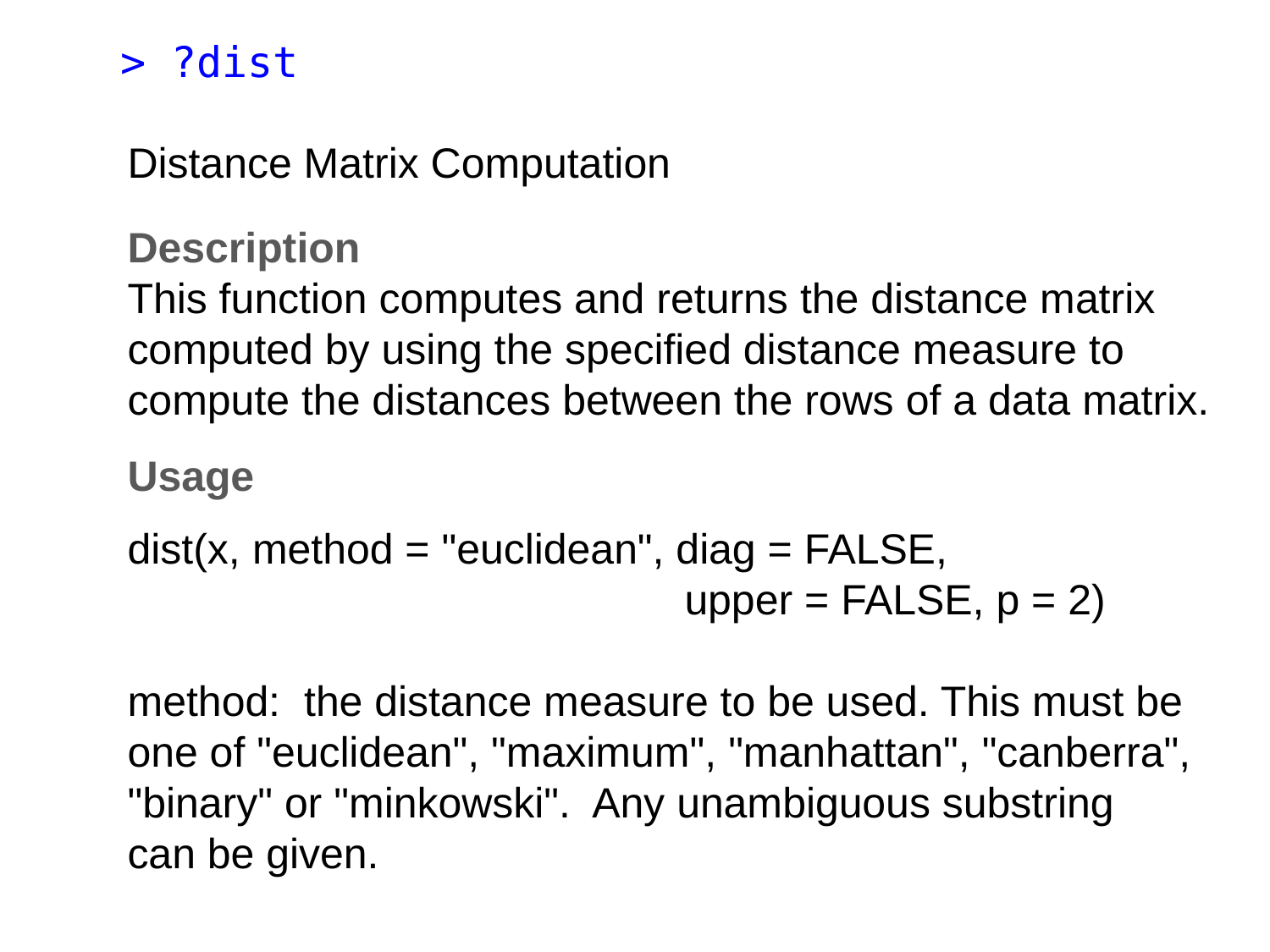

> ?dist
Distance Matrix Computation

Description
This function computes and returns the distance matrix
computed by using the specified distance measure to
compute the distances between the rows of a data matrix.

Usage

dist(x, method = "euclidean", diag = FALSE,
                                               upper = FALSE, p = 2)

method:  the distance measure to be used. This must be
one of "euclidean", "maximum", "manhattan", "canberra",
"binary" or "minkowski".  Any unambiguous substring
can be given.